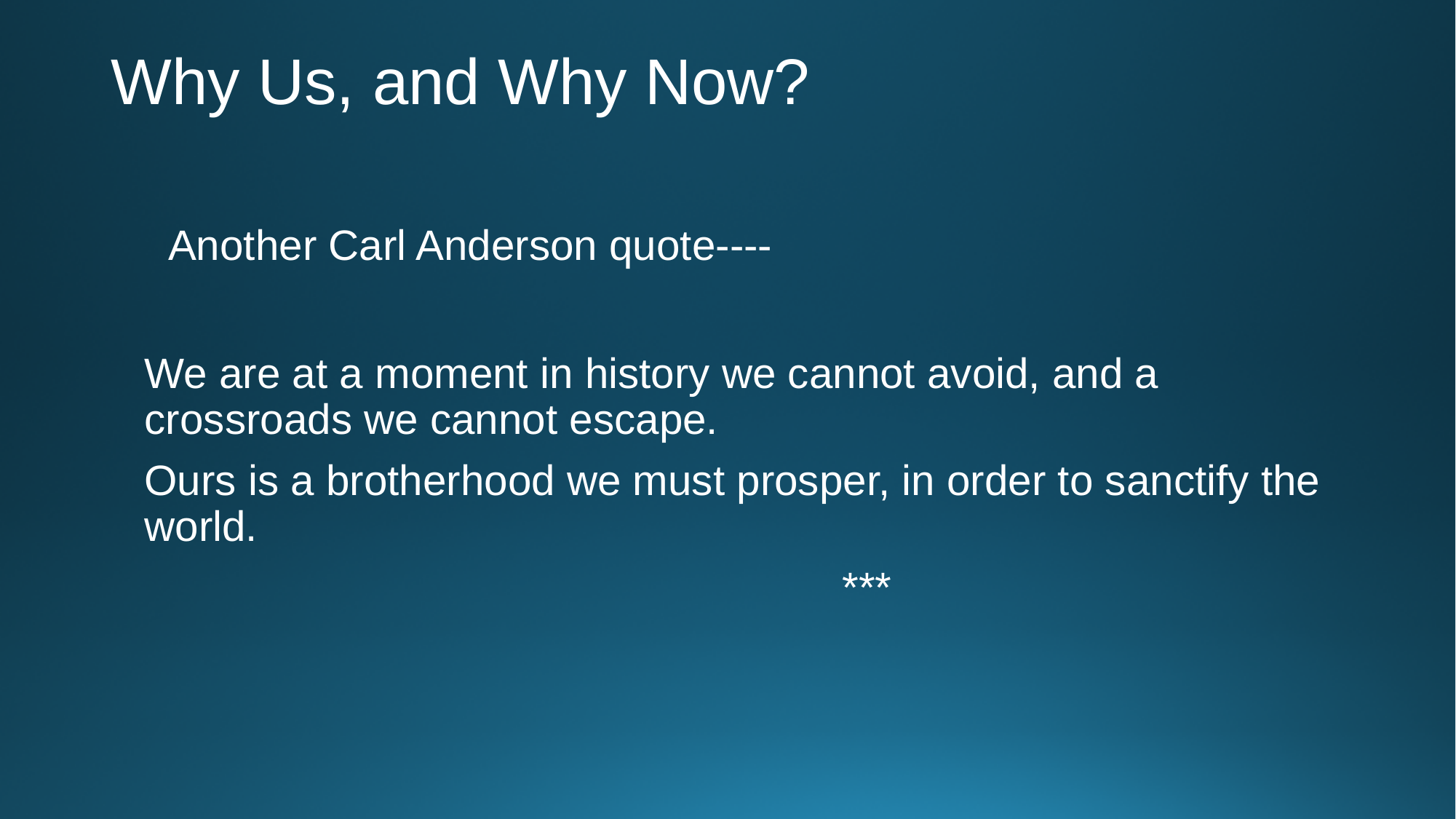

# Why Us, and Why Now?
  Another Carl Anderson quote----

We are at a moment in history we cannot avoid, and a crossroads we cannot escape.
Ours is a brotherhood we must prosper, in order to sanctify the world.
                                                           ***